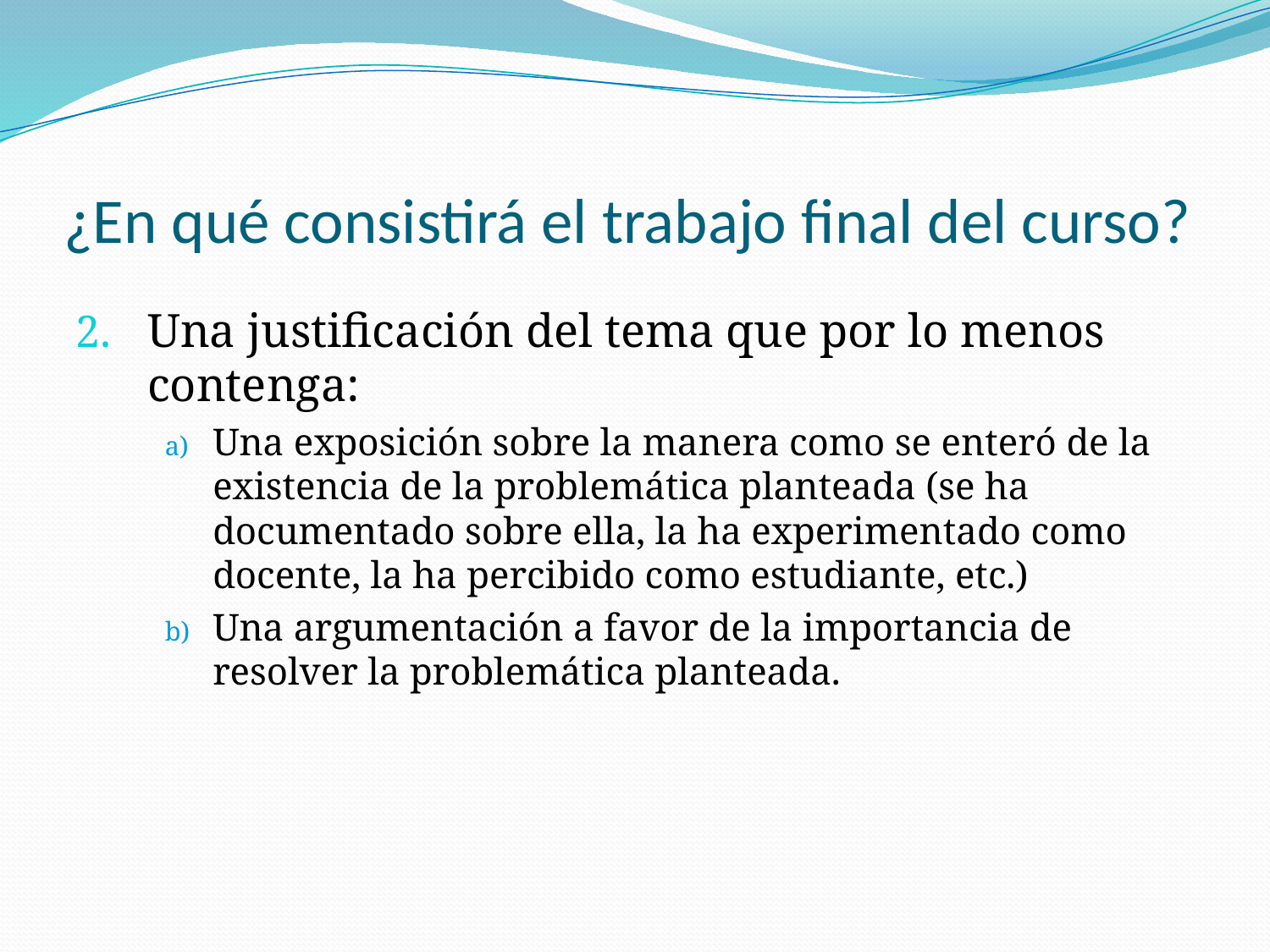

# ¿En qué consistirá el trabajo final del curso?

Una justificación del tema que por lo menos contenga:
Una exposición sobre la manera como se enteró de la existencia de la problemática planteada (se ha documentado sobre ella, la ha experimentado como docente, la ha percibido como estudiante, etc.)
Una argumentación a favor de la importancia de resolver la problemática planteada.